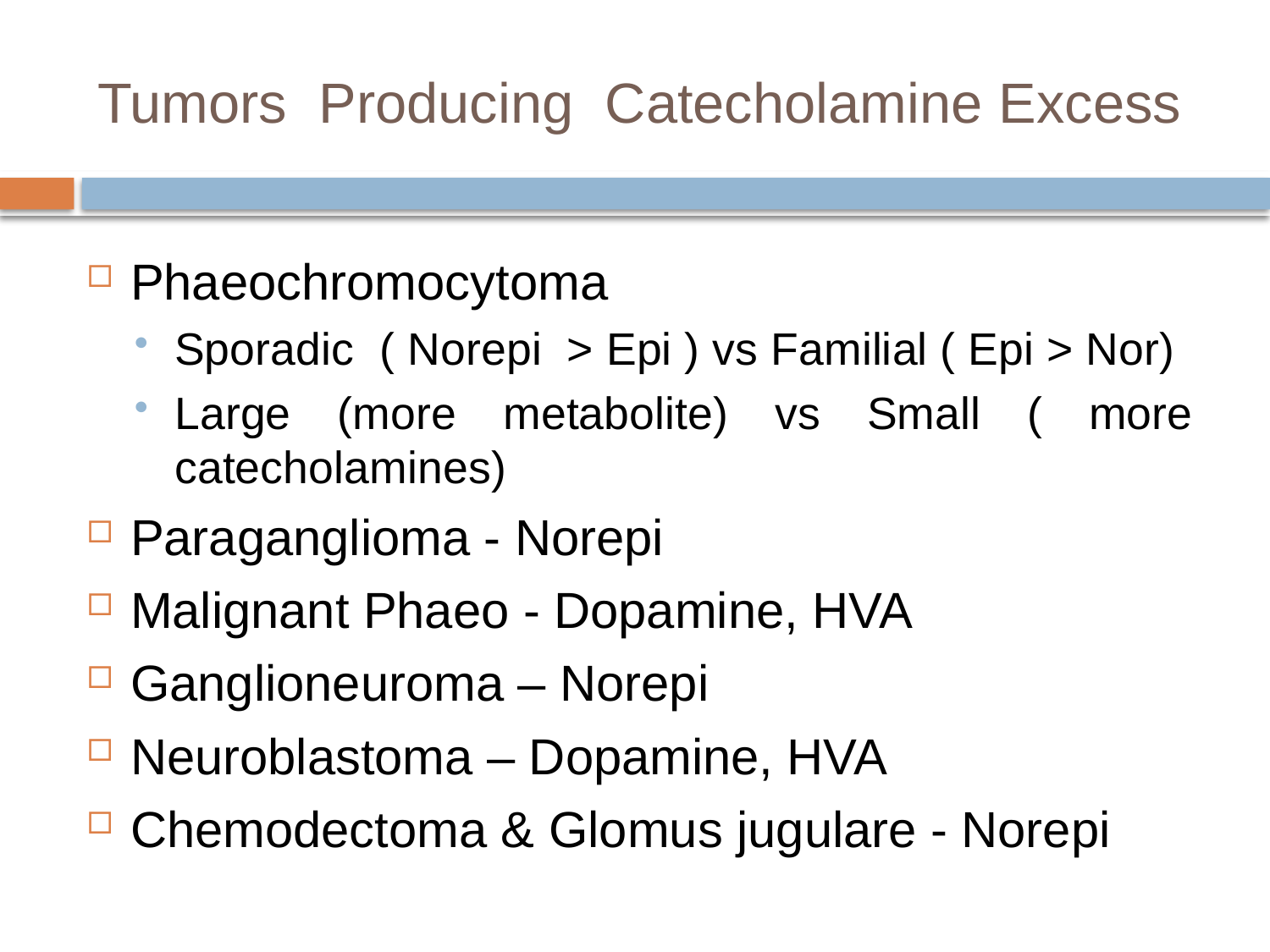

# Tumors  Producing  Catecholamine Excess
Phaeochromocytoma
Sporadic  ( Norepi  > Epi ) vs Familial ( Epi > Nor)
Large (more metabolite) vs Small ( more catecholamines)
Paraganglioma - Norepi
Malignant Phaeo - Dopamine, HVA
Ganglioneuroma – Norepi
Neuroblastoma – Dopamine, HVA
Chemodectoma & Glomus jugulare - Norepi